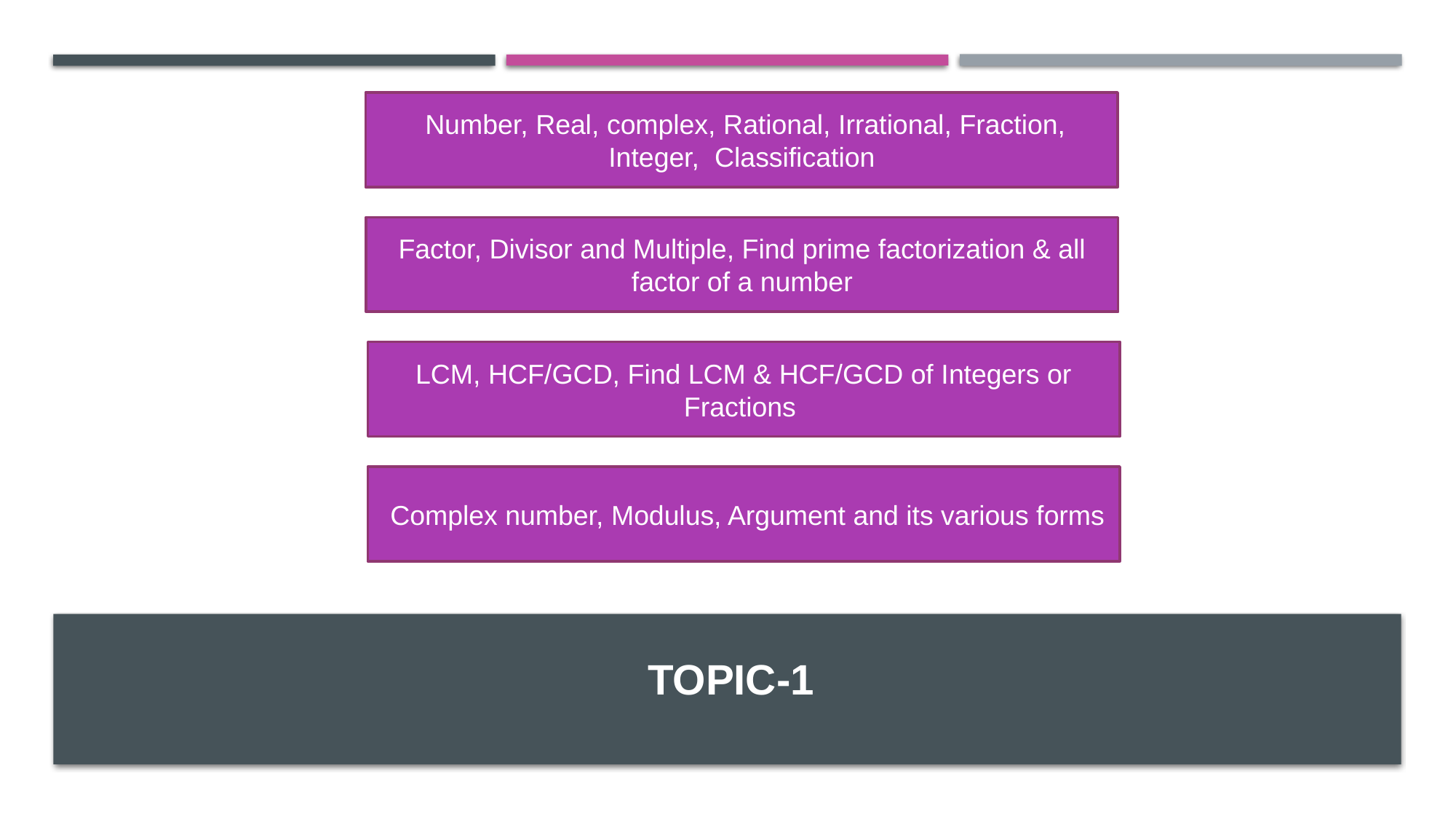

Number, Real, complex, Rational, Irrational, Fraction, Integer,  Classification

Factor, Divisor and Multiple, Find prime factorization & all factor of a number

LCM, HCF/GCD, Find LCM & HCF/GCD of Integers or Fractions

 Complex number, Modulus, Argument and its various forms
# Topic-1